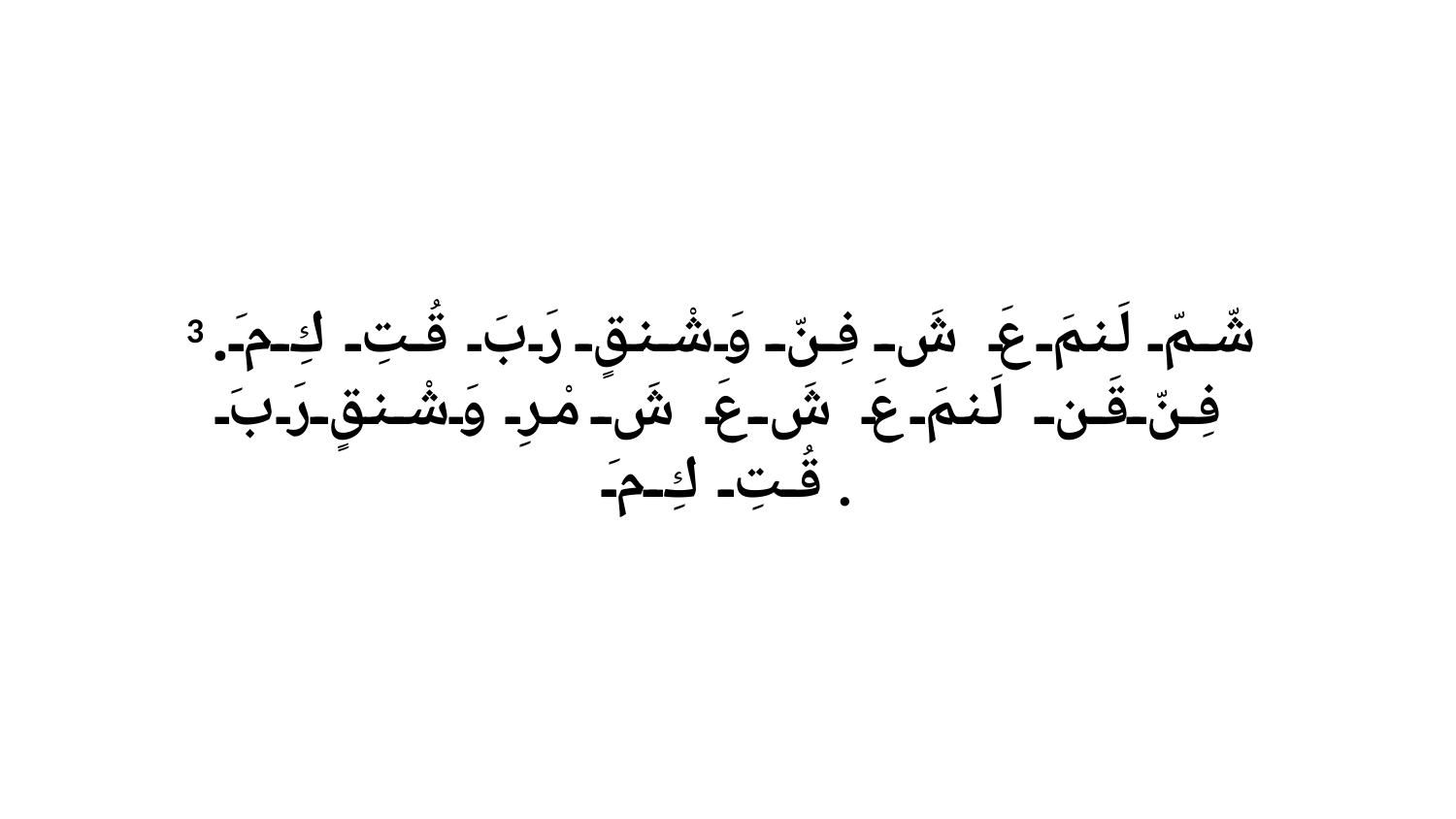

3 شّمّ لَنمَ عَ شَ فِنّ وَشْنقٍ رَبَ قُتِ كِ مَ. فِنّ قَن لَنمَ عَ شَ عَ شَ مْرِ وَشْنقٍ رَبَ قُتِ كِ مَ.